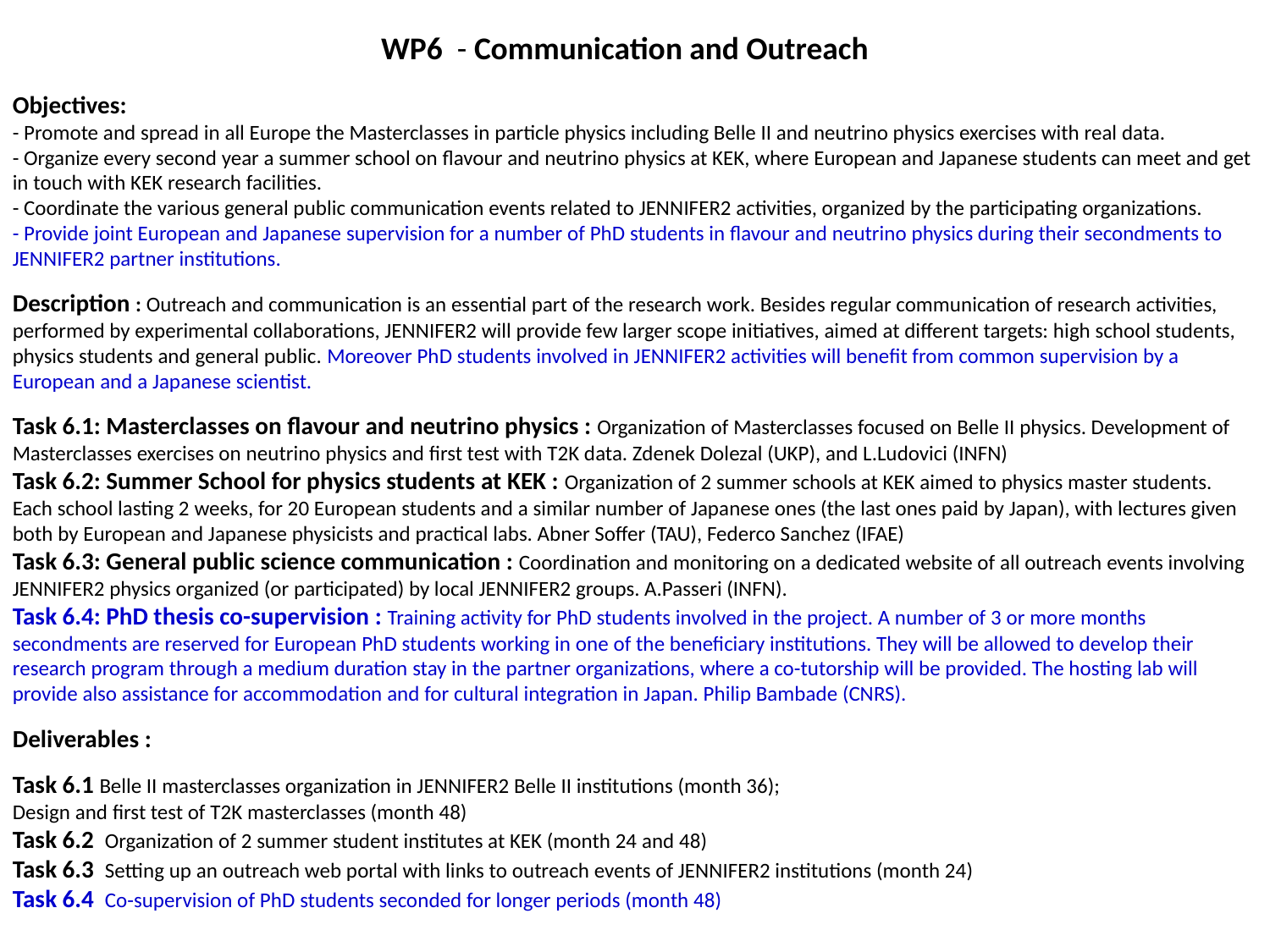

WP6  - Communication and Outreach

Objectives:
- Promote and spread in all Europe the Masterclasses in particle physics including Belle II and neutrino physics exercises with real data.
- Organize every second year a summer school on flavour and neutrino physics at KEK, where European and Japanese students can meet and get in touch with KEK research facilities.
- Coordinate the various general public communication events related to JENNIFER2 activities, organized by the participating organizations.
- Provide joint European and Japanese supervision for a number of PhD students in flavour and neutrino physics during their secondments to JENNIFER2 partner institutions.

Description : Outreach and communication is an essential part of the research work. Besides regular communication of research activities, performed by experimental collaborations, JENNIFER2 will provide few larger scope initiatives, aimed at different targets: high school students, physics students and general public. Moreover PhD students involved in JENNIFER2 activities will benefit from common supervision by a European and a Japanese scientist.

Task 6.1: Masterclasses on flavour and neutrino physics : Organization of Masterclasses focused on Belle II physics. Development of Masterclasses exercises on neutrino physics and first test with T2K data. Zdenek Dolezal (UKP), and L.Ludovici (INFN)
Task 6.2: Summer School for physics students at KEK : Organization of 2 summer schools at KEK aimed to physics master students. Each school lasting 2 weeks, for 20 European students and a similar number of Japanese ones (the last ones paid by Japan), with lectures given both by European and Japanese physicists and practical labs. Abner Soffer (TAU), Federco Sanchez (IFAE)
Task 6.3: General public science communication : Coordination and monitoring on a dedicated website of all outreach events involving JENNIFER2 physics organized (or participated) by local JENNIFER2 groups. A.Passeri (INFN).
Task 6.4: PhD thesis co-supervision : Training activity for PhD students involved in the project. A number of 3 or more months secondments are reserved for European PhD students working in one of the beneficiary institutions. They will be allowed to develop their research program through a medium duration stay in the partner organizations, where a co-tutorship will be provided. The hosting lab will provide also assistance for accommodation and for cultural integration in Japan. Philip Bambade (CNRS).

Deliverables :

Task 6.1 Belle II masterclasses organization in JENNIFER2 Belle II institutions (month 36);
Design and first test of T2K masterclasses (month 48)
Task 6.2  Organization of 2 summer student institutes at KEK (month 24 and 48)
Task 6.3  Setting up an outreach web portal with links to outreach events of JENNIFER2 institutions (month 24)
Task 6.4  Co-supervision of PhD students seconded for longer periods (month 48)